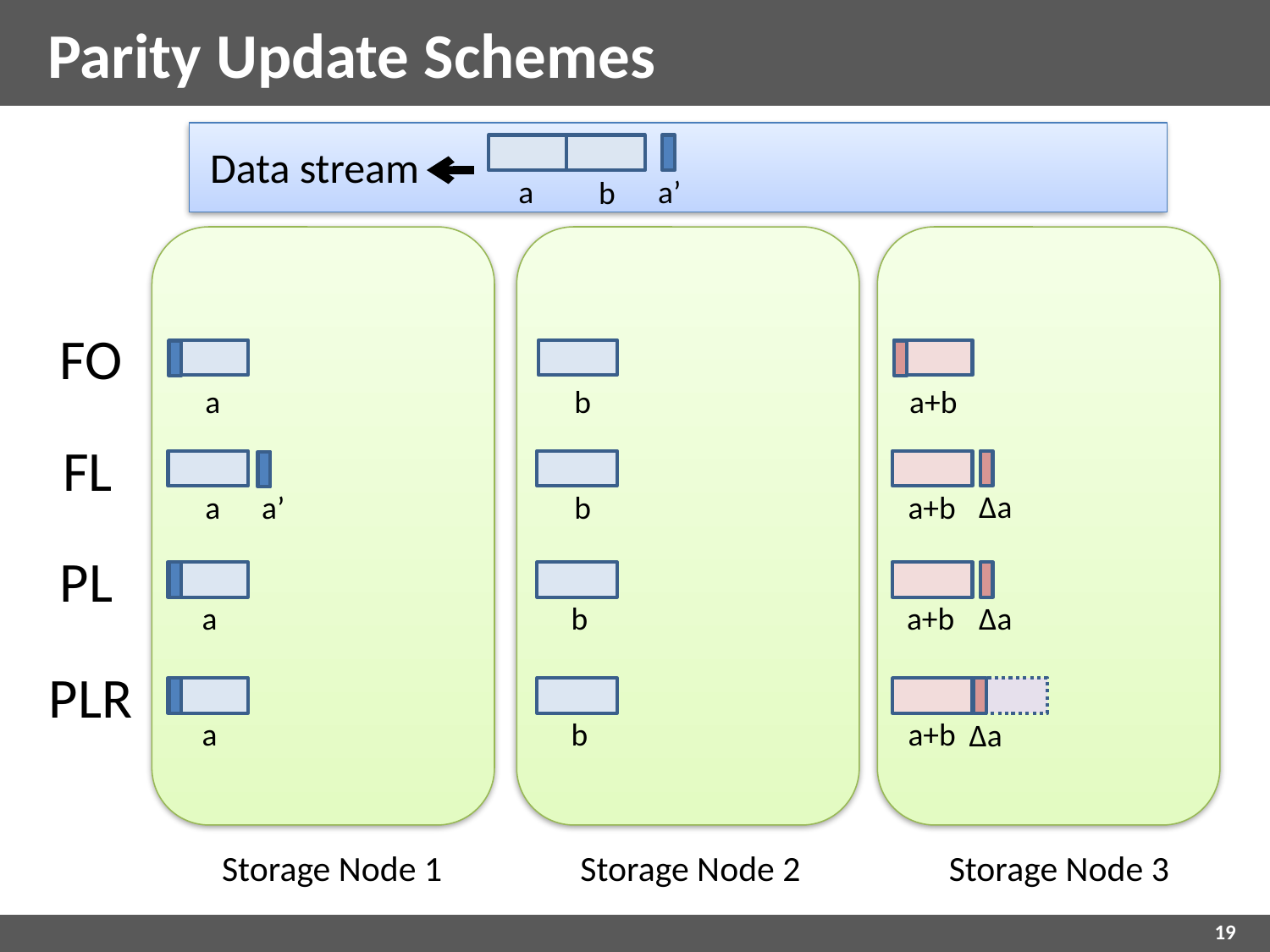

# Parity Update Schemes

Data stream

a
a’
b

FO

a
b
a+b
FL

Δa
a
a’
b
a+b
PL

Δa
a
b
a+b
PLR

a
b
a+b
Δa
Storage Node 1
Storage Node 2
Storage Node 3
19